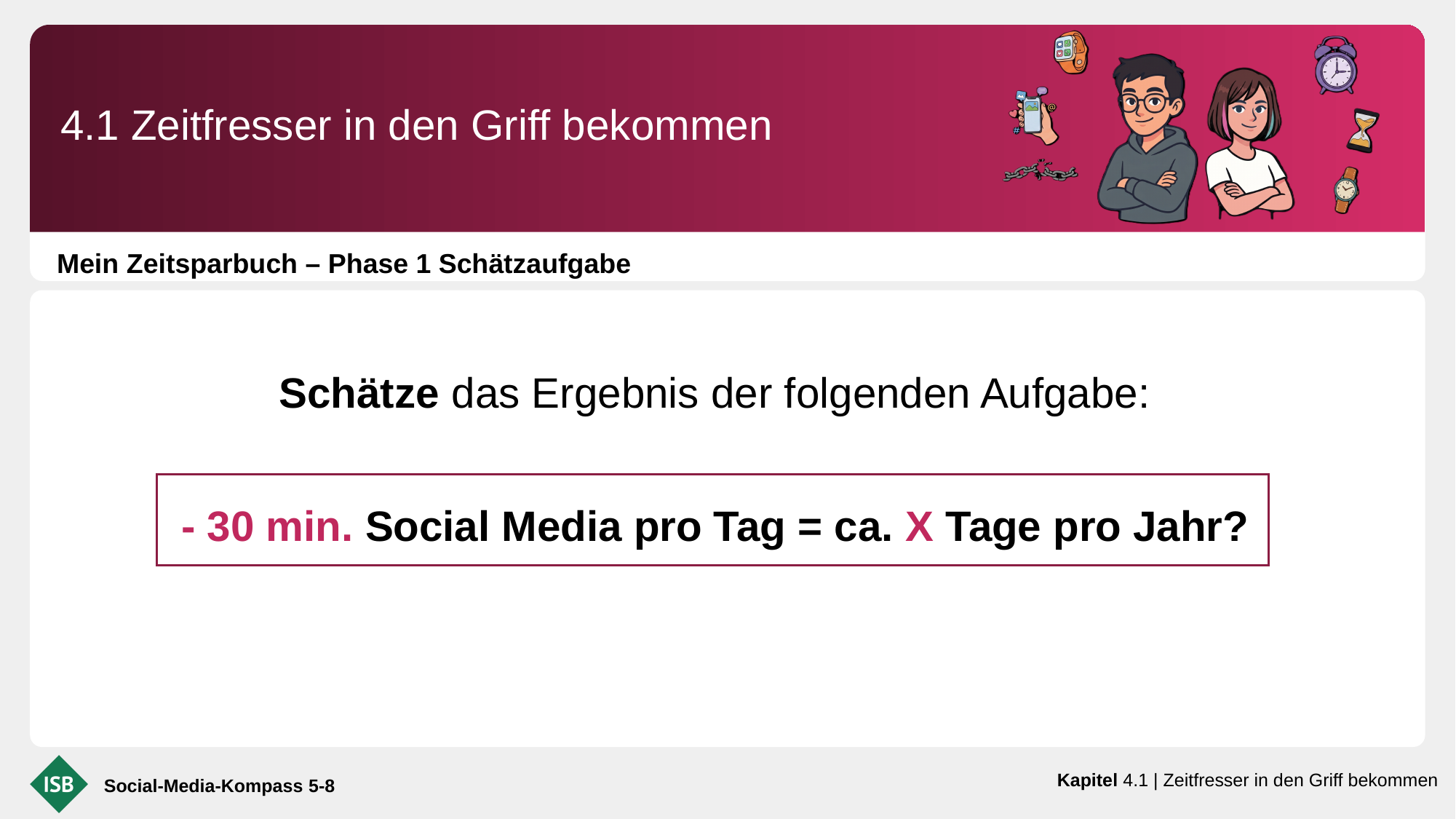

4.1 Zeitfresser in den Griff bekommen
Mein Zeitsparbuch – Phase 1 Schätzaufgabe
Schätze das Ergebnis der folgenden Aufgabe:

- 30 min. Social Media pro Tag = ca. X Tage pro Jahr?